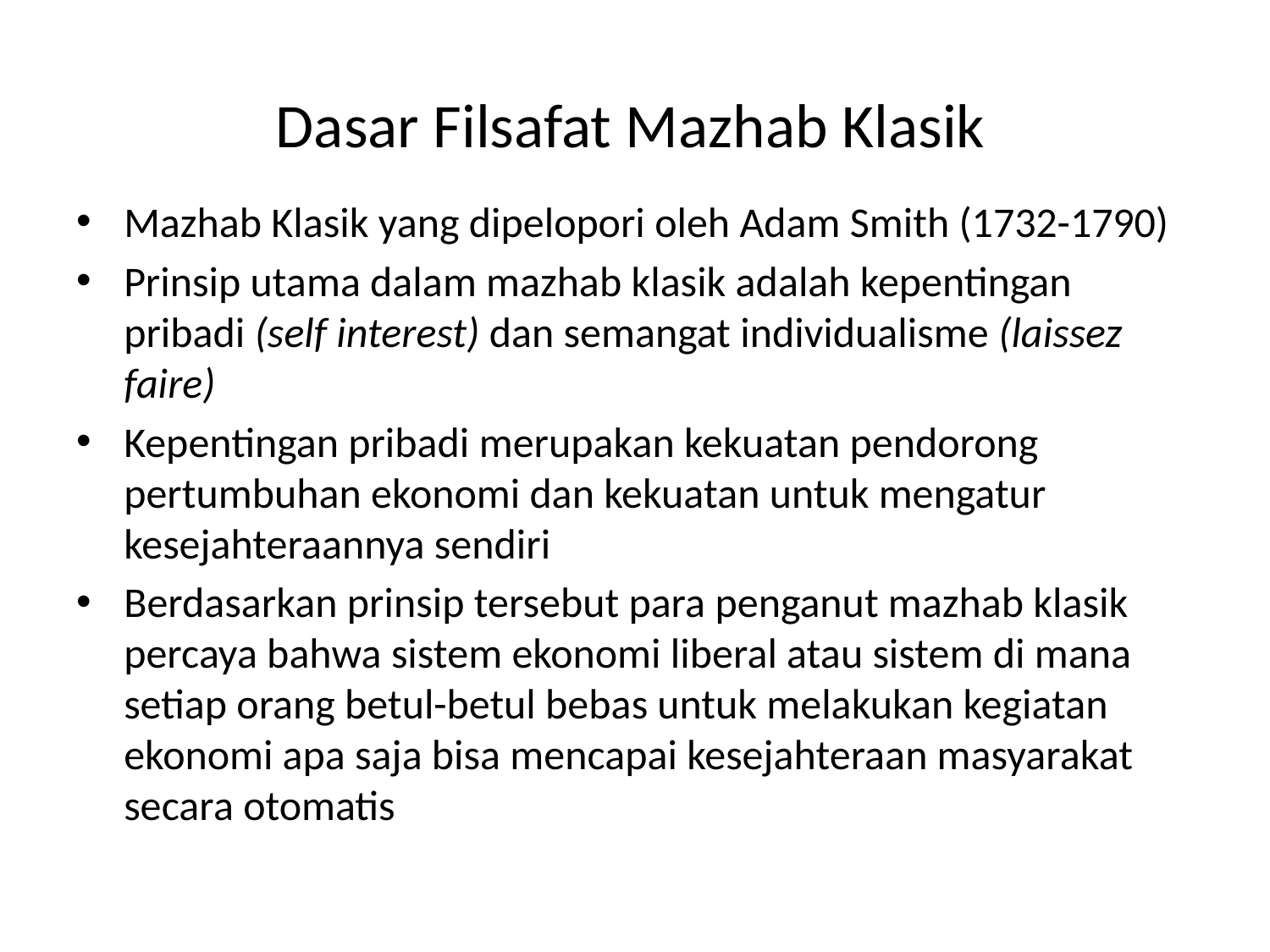

# Dasar Filsafat Mazhab Klasik
Mazhab Klasik yang dipelopori oleh Adam Smith (1732-1790)
Prinsip utama dalam mazhab klasik adalah kepentingan pribadi (self interest) dan semangat individualisme (laissez faire)
Kepentingan pribadi merupakan kekuatan pendorong pertumbuhan ekonomi dan kekuatan untuk mengatur kesejahteraannya sendiri
Berdasarkan prinsip tersebut para penganut mazhab klasik percaya bahwa sistem ekonomi liberal atau sistem di mana setiap orang betul-betul bebas untuk melakukan kegiatan ekonomi apa saja bisa mencapai kesejahteraan masyarakat secara otomatis